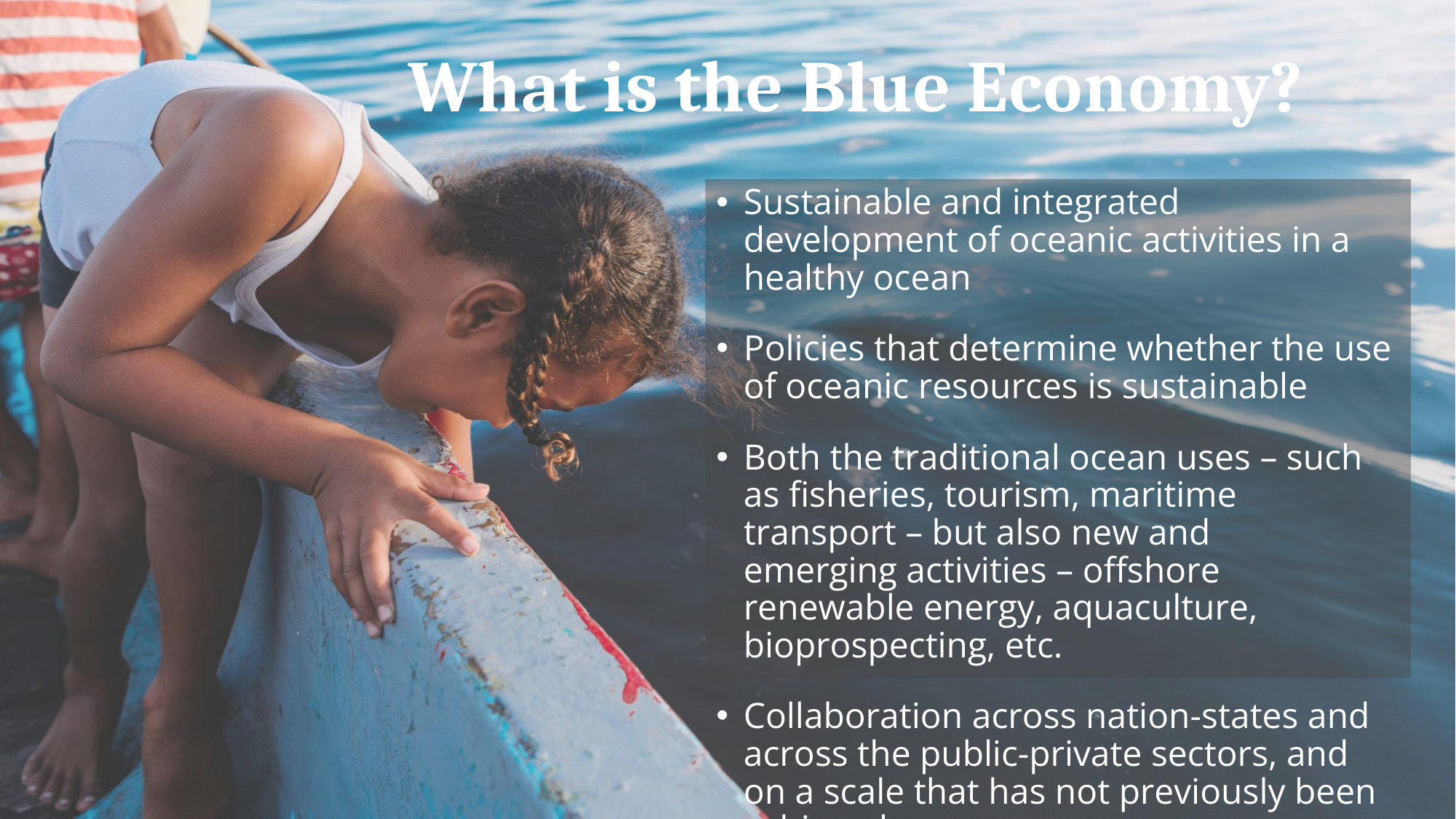

# What is the Blue Economy?
Sustainable and integrated development of oceanic activities in a healthy ocean
Policies that determine whether the use of oceanic resources is sustainable
Both the traditional ocean uses – such as fisheries, tourism, maritime transport – but also new and emerging activities – offshore renewable energy, aquaculture, bioprospecting, etc.
Collaboration across nation-states and across the public-private sectors, and on a scale that has not previously been achieved